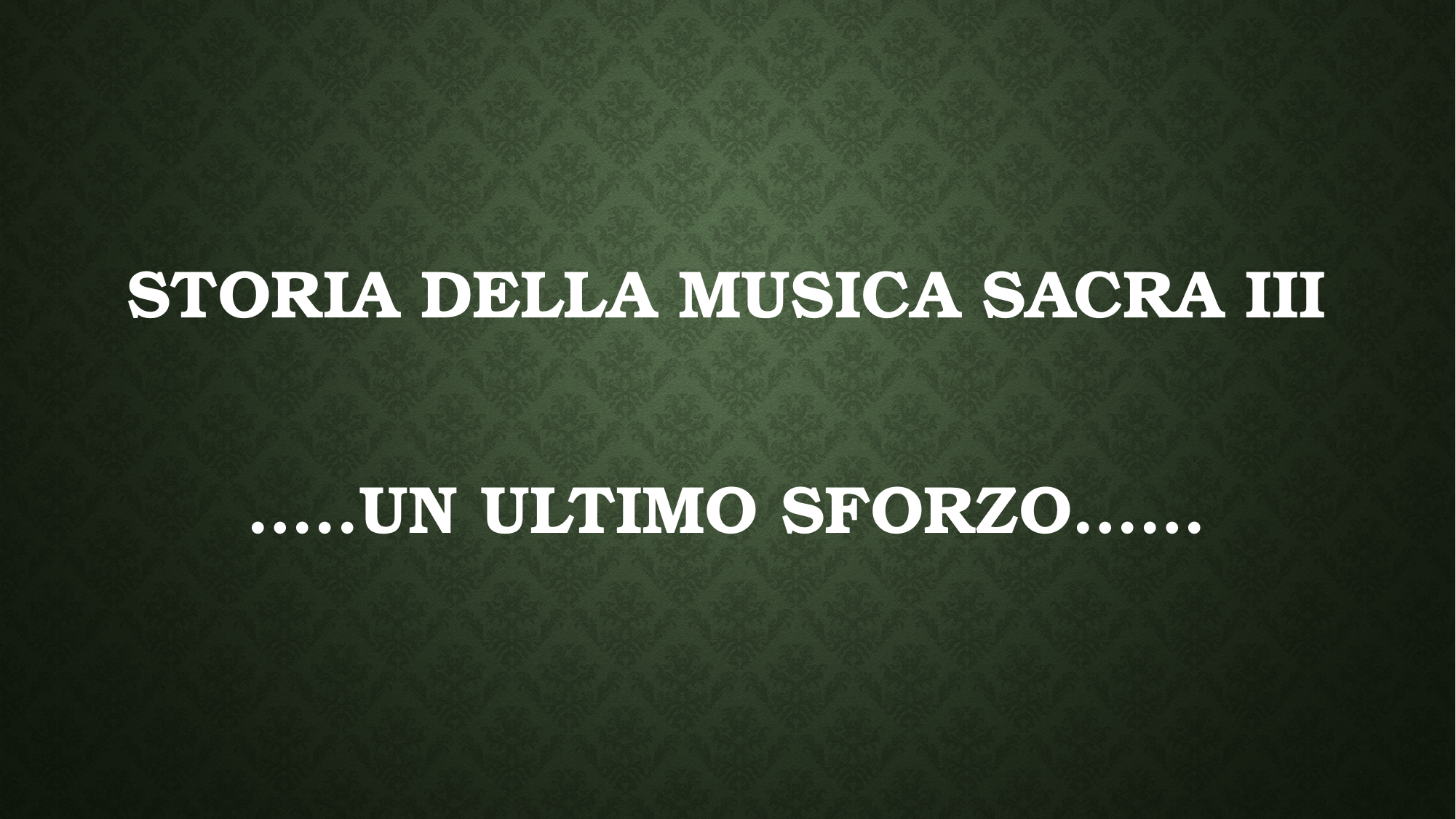

# Storia della musica sacra iii …..un ultimo sforzo……